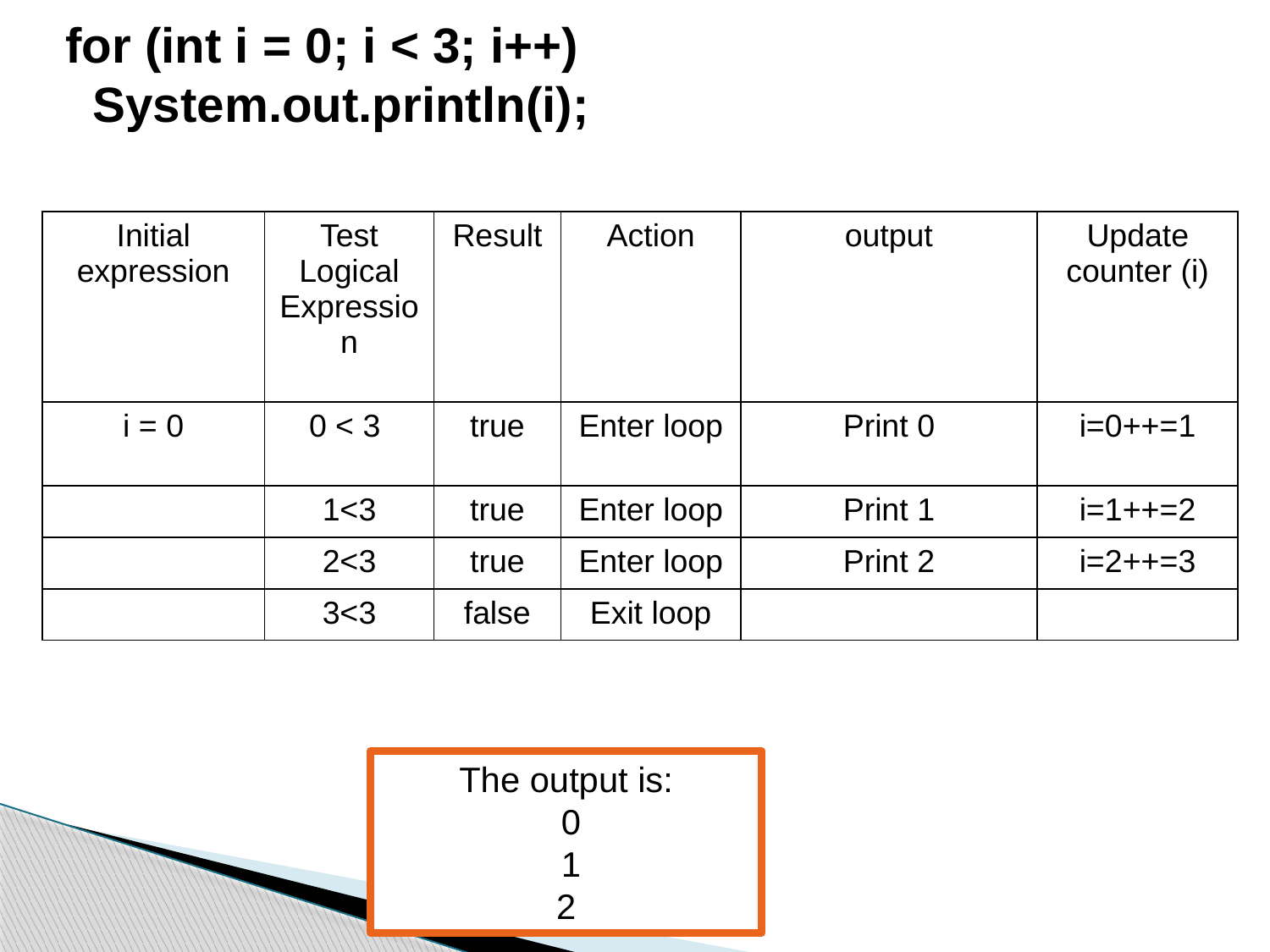

# for (int i = 0; i < 3; i++) System.out.println(i);
| Initial expression | Test Logical Expression | Result | Action | output | Update counter (i) |
| --- | --- | --- | --- | --- | --- |
| i = 0 | 0 < 3 | true | Enter loop | Print 0 | i=0++=1 |
|  | 1<3 | true | Enter loop | Print 1 | i=1++=2 |
|  | 2<3 | true | Enter loop | Print 2 | i=2++=3 |
|  | 3<3 | false | Exit loop |  |  |
The output is:
  0
  1
  2